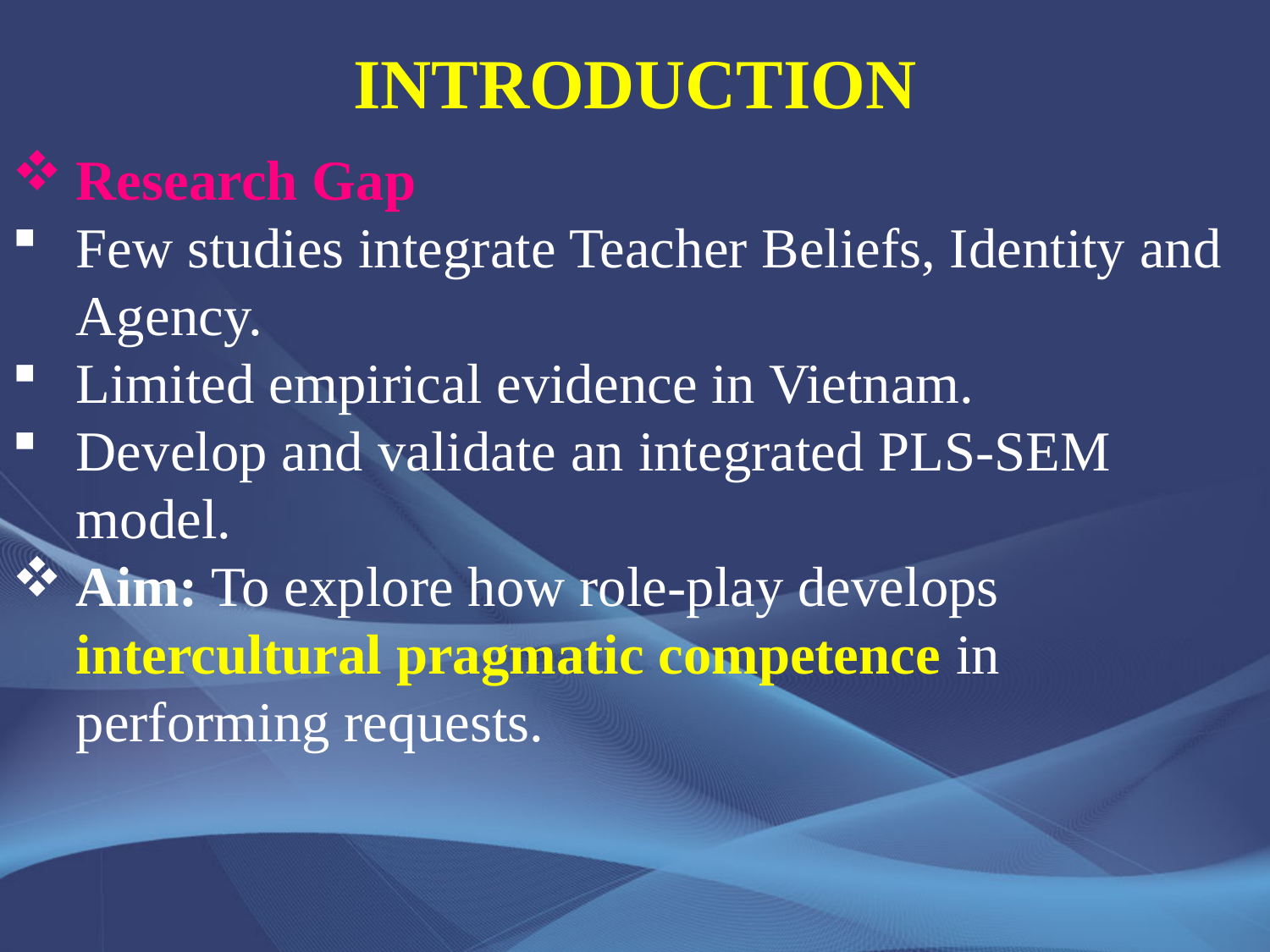

# INTRODUCTION
Research Gap
Few studies integrate Teacher Beliefs, Identity and Agency.
Limited empirical evidence in Vietnam.
Develop and validate an integrated PLS-SEM model.
Aim: To explore how role-play develops intercultural pragmatic competence in performing requests.